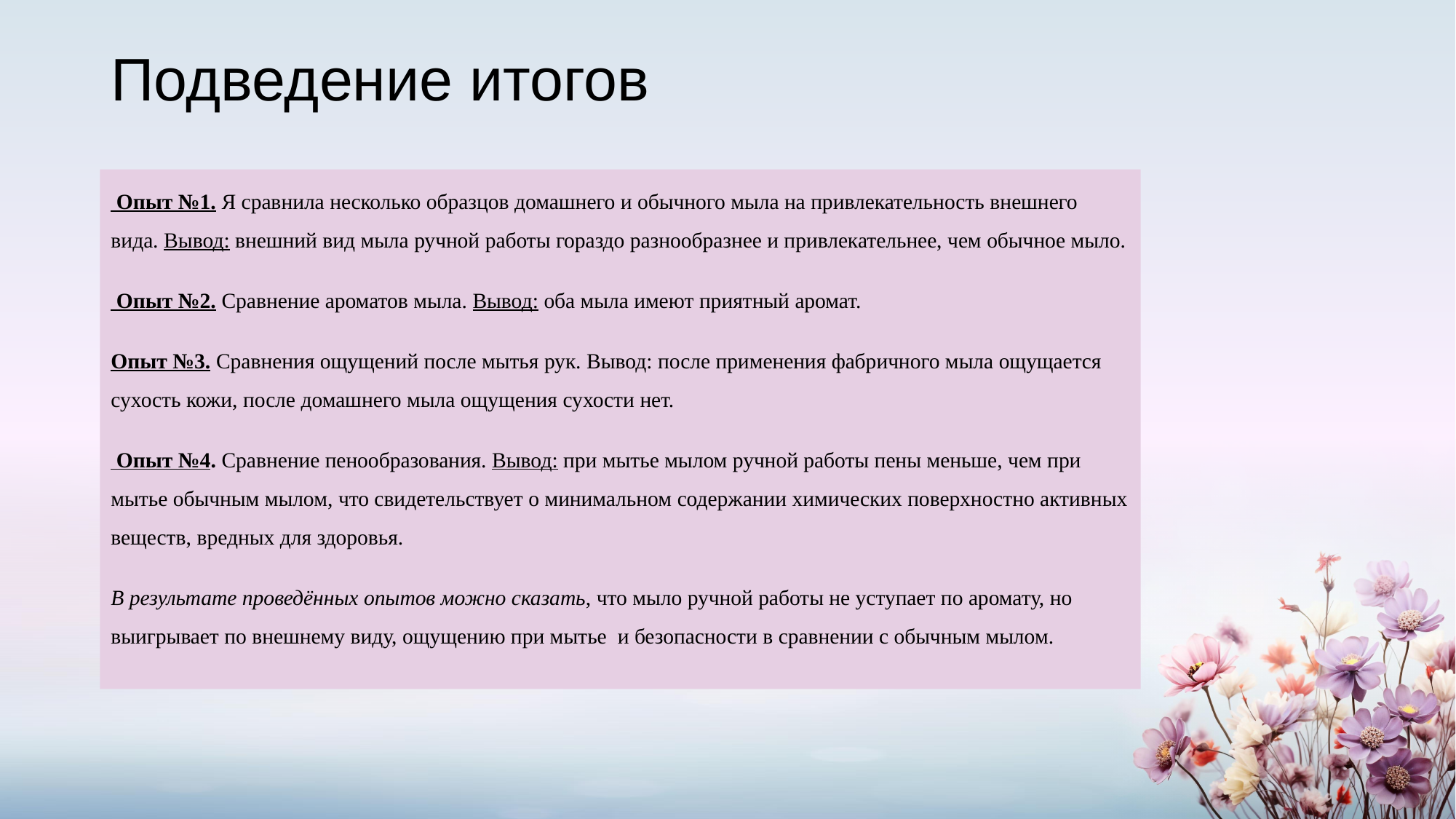

# Подведение итогов
 Опыт №1. Я сравнила несколько образцов домашнего и обычного мыла на привлекательность внешнего вида. Вывод: внешний вид мыла ручной работы гораздо разнообразнее и привлекательнее, чем обычное мыло.
 Опыт №2. Сравнение ароматов мыла. Вывод: оба мыла имеют приятный аромат.
Опыт №3. Сравнения ощущений после мытья рук. Вывод: после применения фабричного мыла ощущается сухость кожи, после домашнего мыла ощущения сухости нет.
 Опыт №4. Сравнение пенообразования. Вывод: при мытье мылом ручной работы пены меньше, чем при мытье обычным мылом, что свидетельствует о минимальном содержании химических поверхностно активных веществ, вредных для здоровья.
В результате проведённых опытов можно сказать, что мыло ручной работы не уступает по аромату, но выигрывает по внешнему виду, ощущению при мытье  и безопасности в сравнении с обычным мылом.